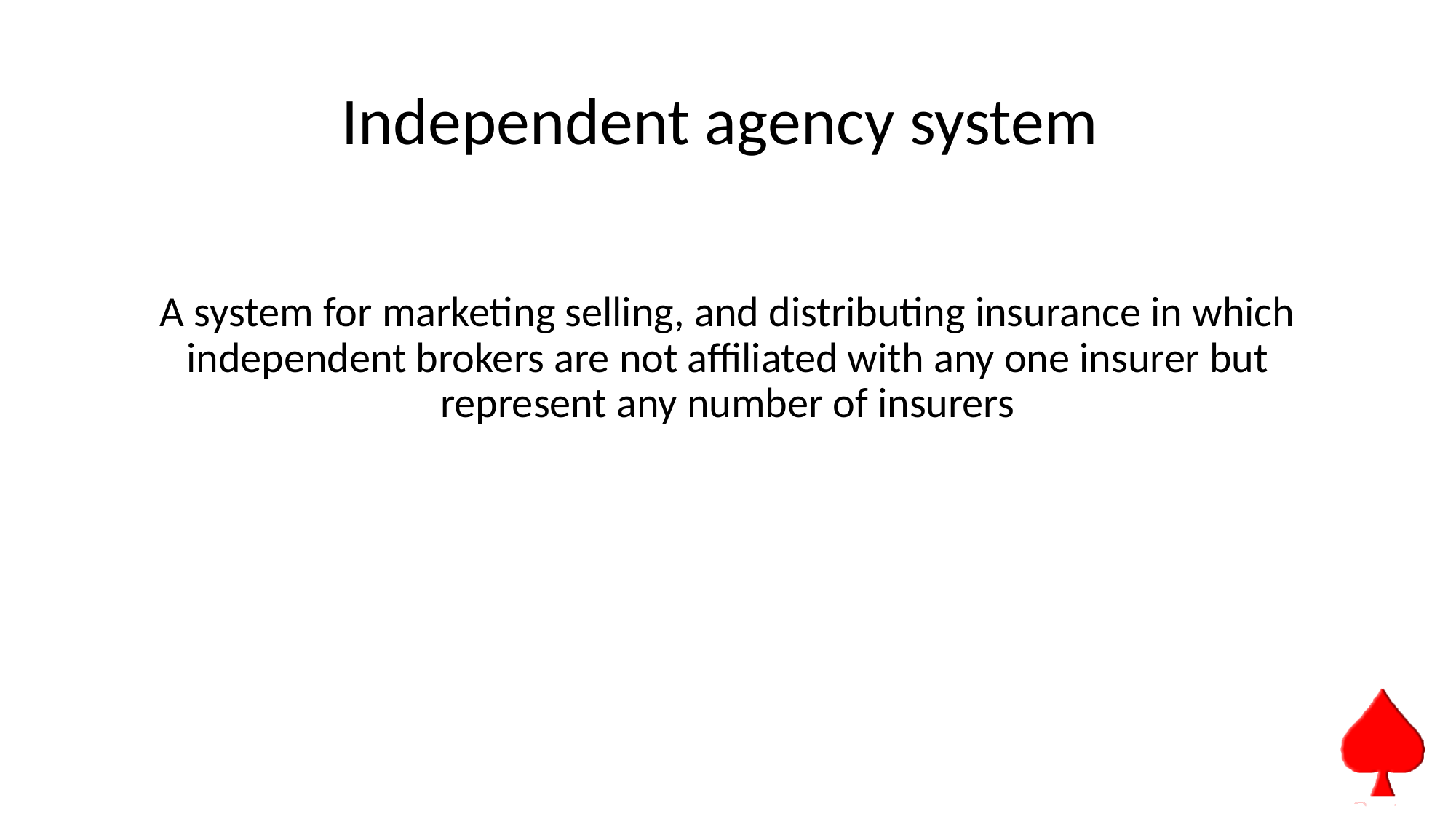

# Independent agency system

A system for marketing selling, and distributing insurance in which independent brokers are not affiliated with any one insurer but represent any number of insurers